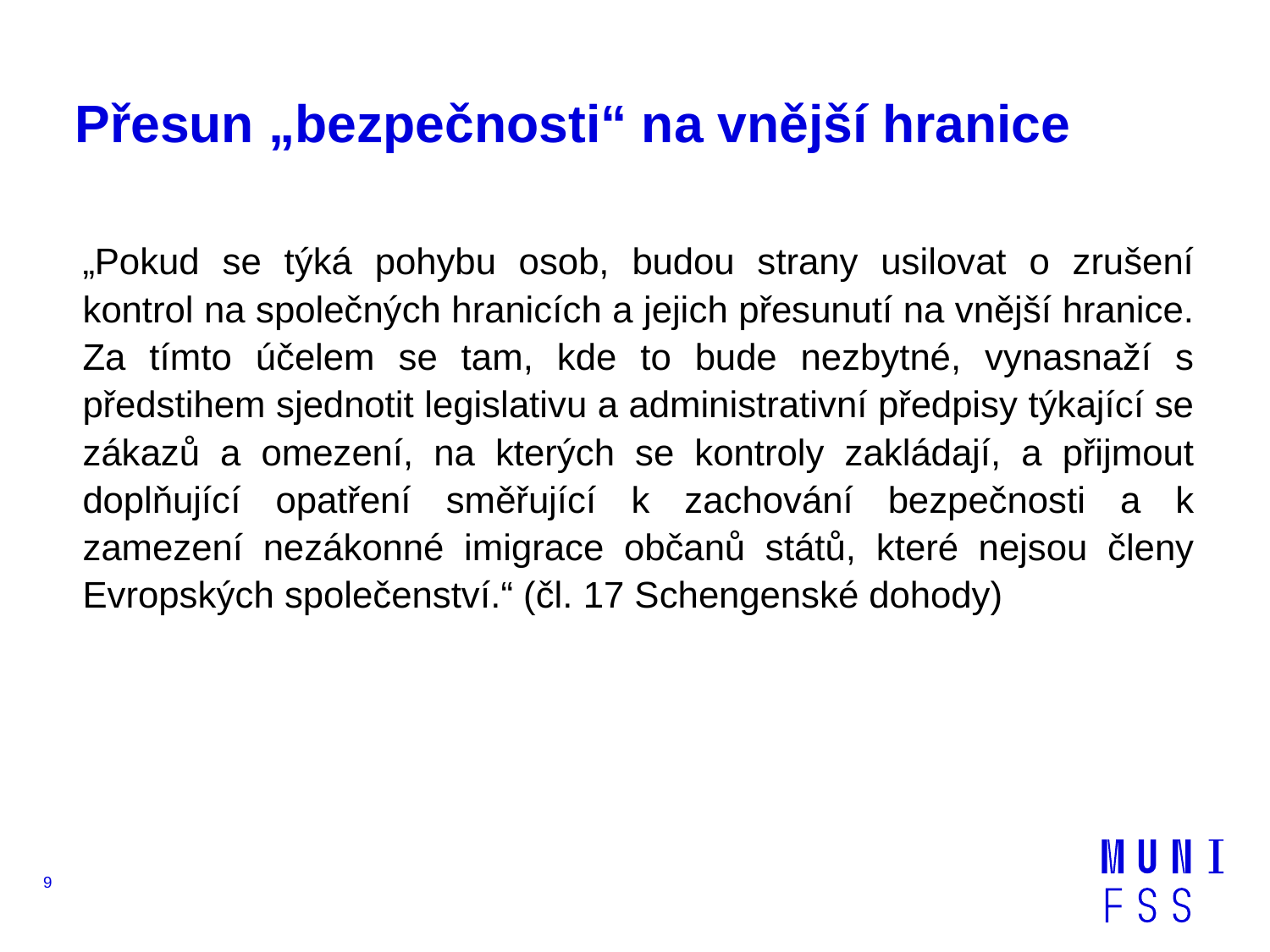

# Přesun „bezpečnosti“ na vnější hranice
„Pokud se týká pohybu osob, budou strany usilovat o zrušení kontrol na společných hranicích a jejich přesunutí na vnější hranice. Za tímto účelem se tam, kde to bude nezbytné, vynasnaží s předstihem sjednotit legislativu a administrativní předpisy týkající se zákazů a omezení, na kterých se kontroly zakládají, a přijmout doplňující opatření směřující k zachování bezpečnosti a k zamezení nezákonné imigrace občanů států, které nejsou členy Evropských společenství.“ (čl. 17 Schengenské dohody)
9